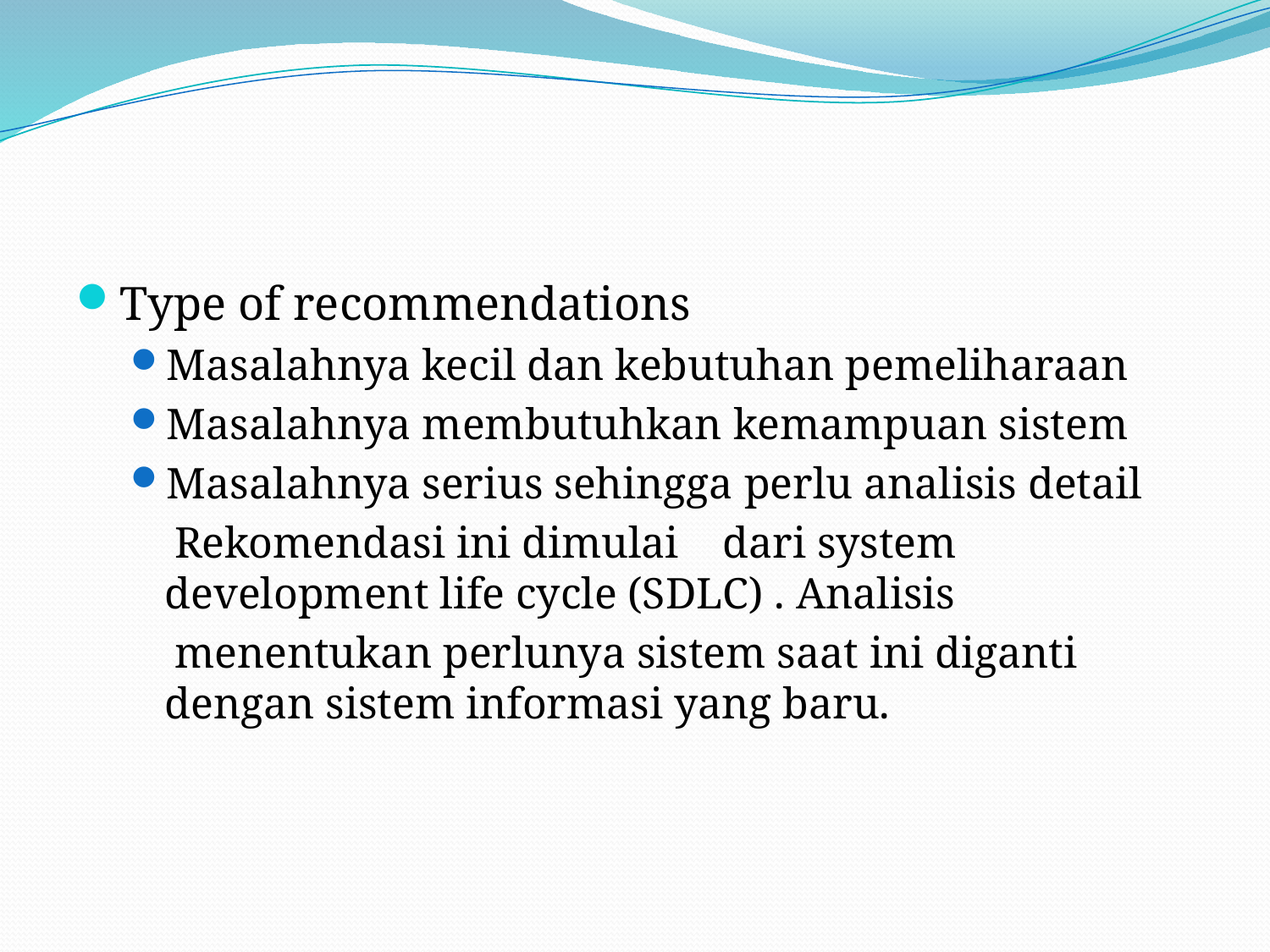

#
Type of recommendations
Masalahnya kecil dan kebutuhan pemeliharaan
Masalahnya membutuhkan kemampuan sistem
Masalahnya serius sehingga perlu analisis detail
    Rekomendasi ini dimulai    dari system development life cycle (SDLC) . Analisis
    menentukan perlunya sistem saat ini diganti dengan sistem informasi yang baru.